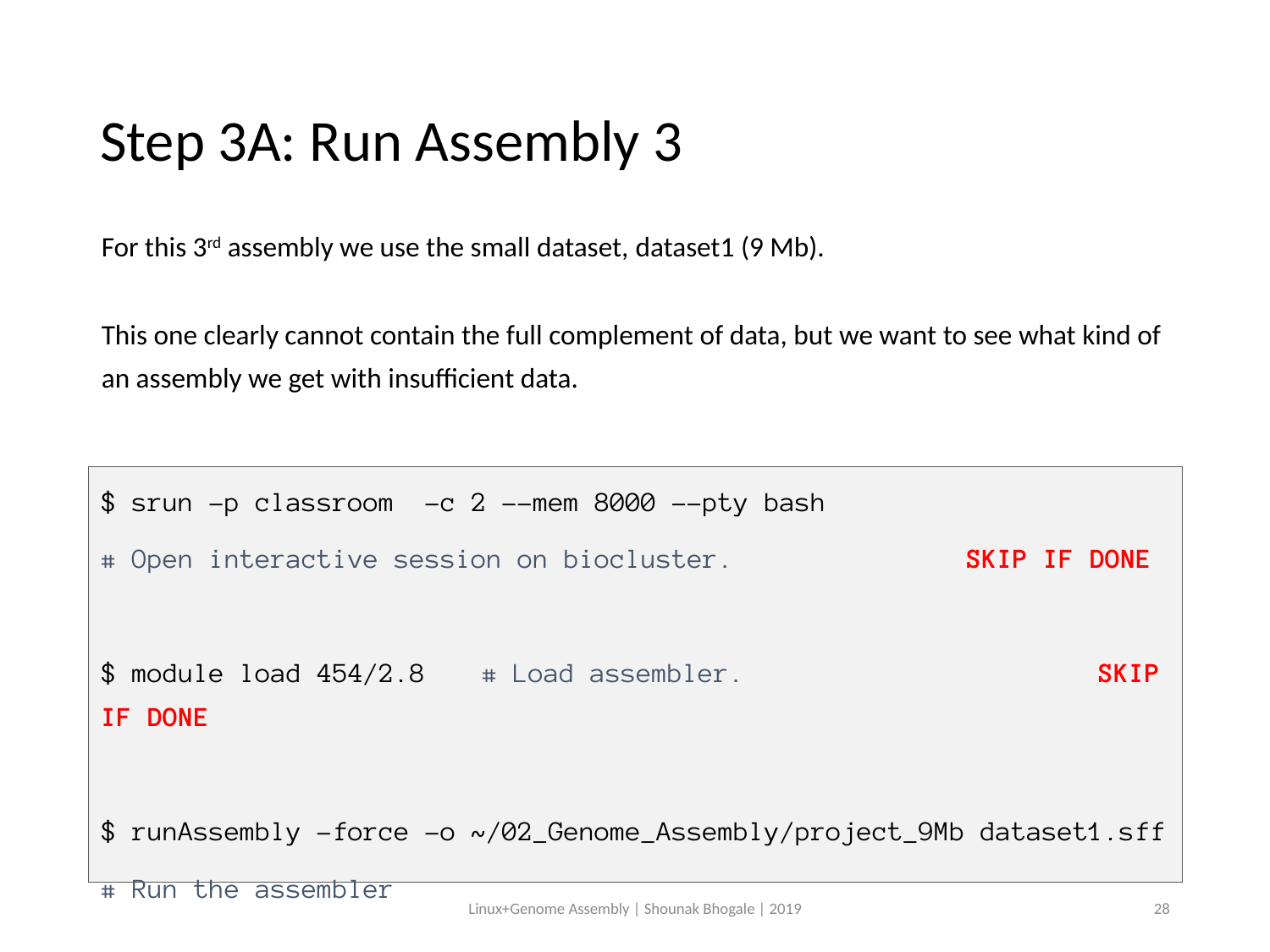

# Step 3A: Run Assembly 3
For this 3rd assembly we use the small dataset, dataset1 (9 Mb).

This one clearly cannot contain the full complement of data, but we want to see what kind of an assembly we get with insufficient data.

$ srun -p classroom  -c 2 --mem 8000 --pty bash
# Open interactive session on biocluster.               SKIP IF DONE

$ module load 454/2.8 	# Load assembler. 		       SKIP IF DONE

$ runAssembly -force -o ~/02_Genome_Assembly/project_9Mb dataset1.sff
# Run the assembler
Linux+Genome Assembly | Shounak Bhogale | 2019
28